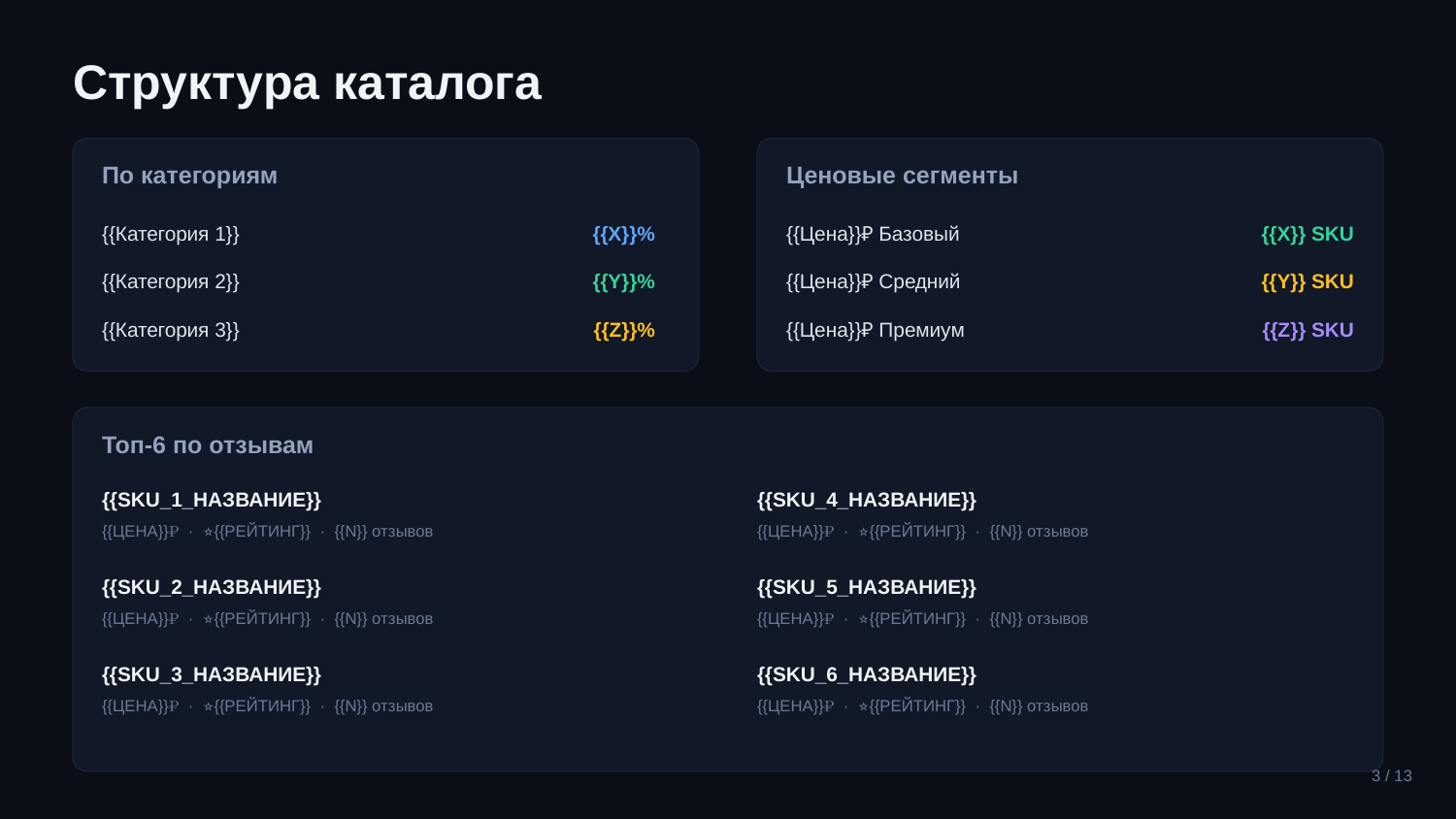

Структура каталога

По категориям
Ценовые сегменты
{{Категория 1}}
{{X}}%
{{Цена}}₽ Базовый
{{X}} SKU
{{Категория 2}}
{{Y}}%
{{Цена}}₽ Средний
{{Y}} SKU
{{Категория 3}}
{{Z}}%
{{Цена}}₽ Премиум
{{Z}} SKU

Топ-6 по отзывам
{{SKU_1_НАЗВАНИЕ}}
{{SKU_4_НАЗВАНИЕ}}
{{ЦЕНА}}₽  ·  ⭐{{РЕЙТИНГ}}  ·  {{N}} отзывов
{{ЦЕНА}}₽  ·  ⭐{{РЕЙТИНГ}}  ·  {{N}} отзывов
{{SKU_2_НАЗВАНИЕ}}
{{SKU_5_НАЗВАНИЕ}}
{{ЦЕНА}}₽  ·  ⭐{{РЕЙТИНГ}}  ·  {{N}} отзывов
{{ЦЕНА}}₽  ·  ⭐{{РЕЙТИНГ}}  ·  {{N}} отзывов
{{SKU_3_НАЗВАНИЕ}}
{{SKU_6_НАЗВАНИЕ}}
{{ЦЕНА}}₽  ·  ⭐{{РЕЙТИНГ}}  ·  {{N}} отзывов
{{ЦЕНА}}₽  ·  ⭐{{РЕЙТИНГ}}  ·  {{N}} отзывов
3 / 13